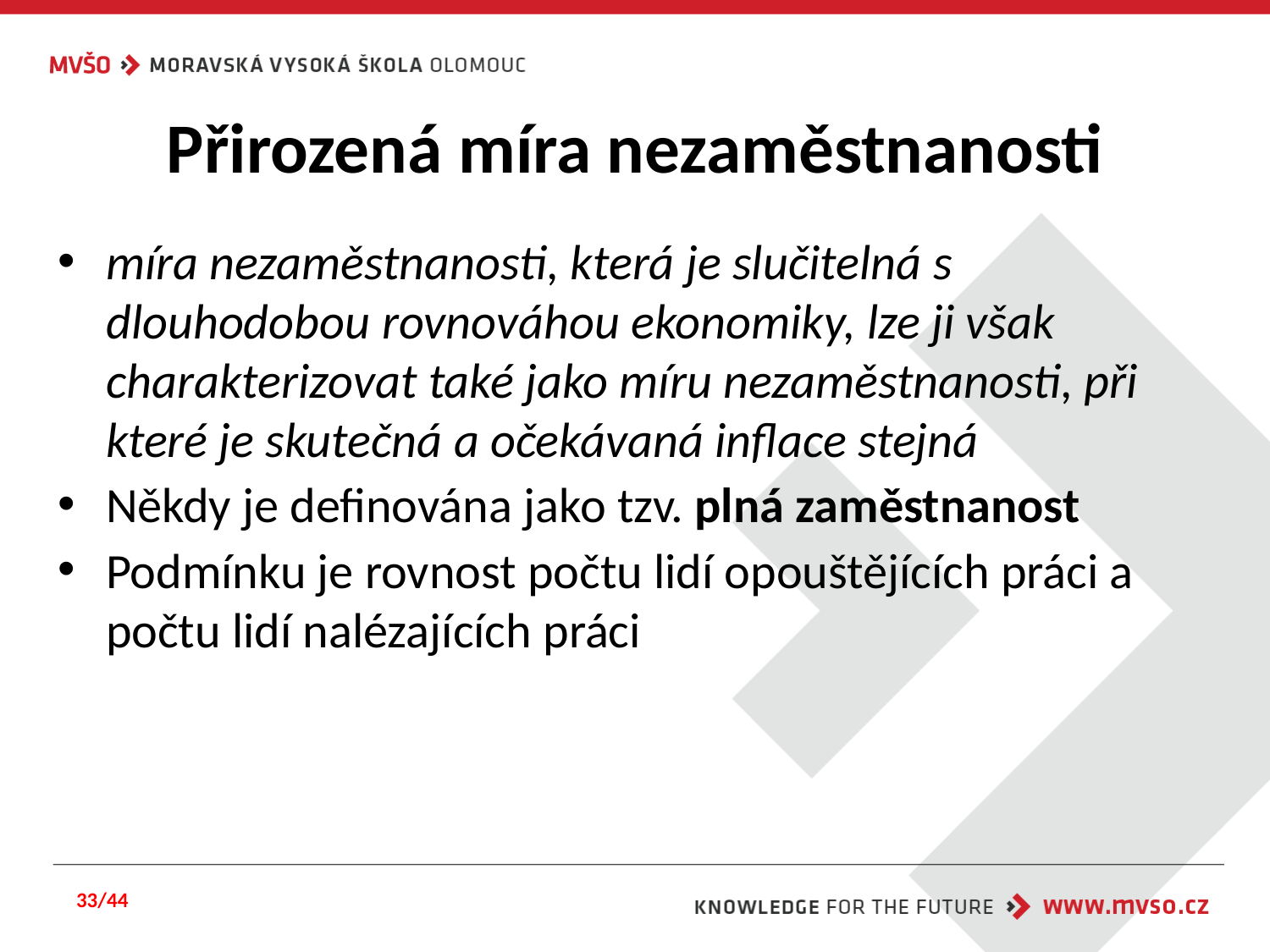

# Přirozená míra nezaměstnanosti
míra nezaměstnanosti, která je slučitelná s dlouhodobou rovnováhou ekonomiky, lze ji však charakterizovat také jako míru nezaměstnanosti, při které je skutečná a očekávaná inflace stejná
Někdy je definována jako tzv. plná zaměstnanost
Podmínku je rovnost počtu lidí opouštějících práci a počtu lidí nalézajících práci
33/44